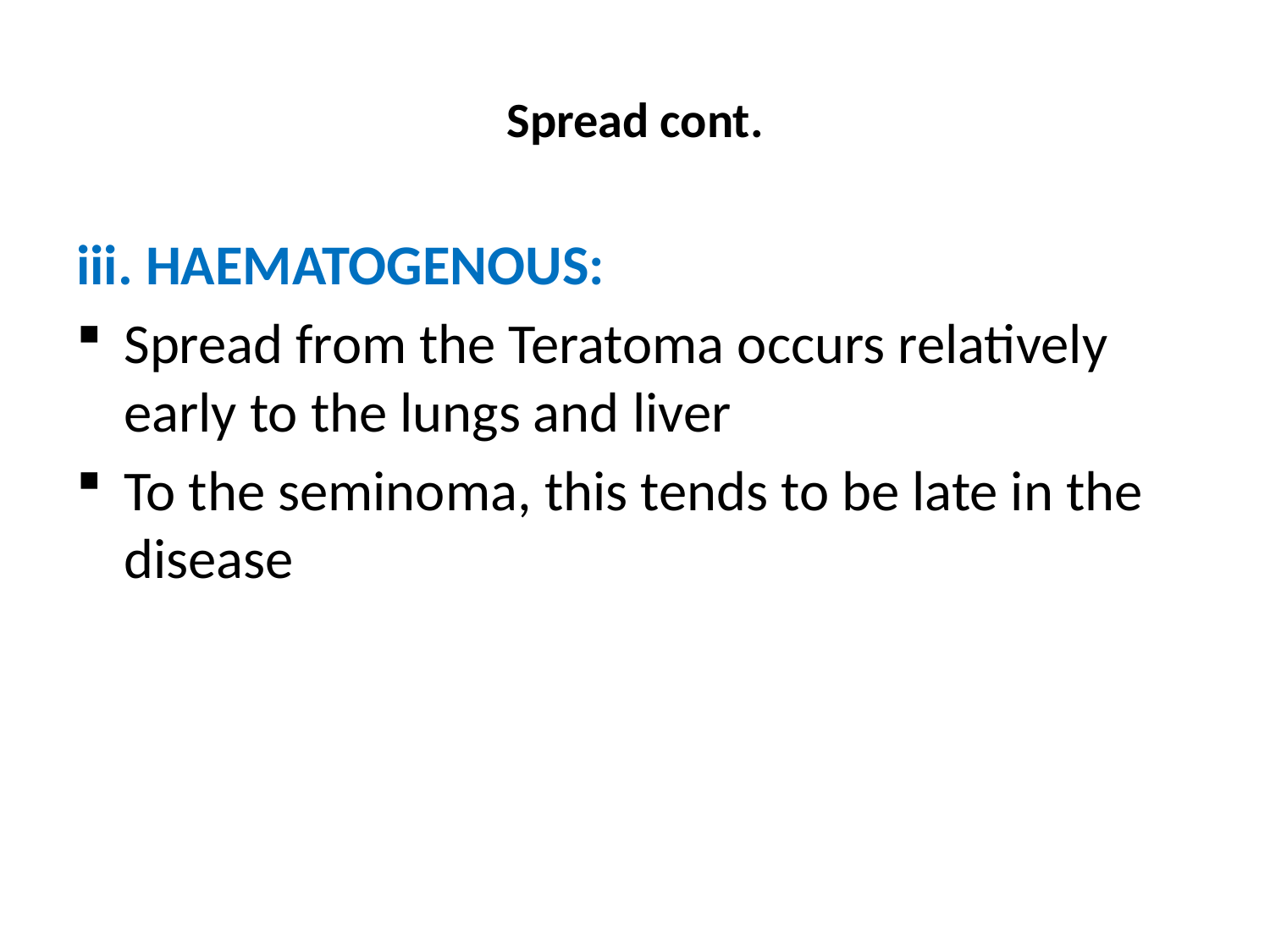

# Spread cont.
iii. HAEMATOGENOUS:
Spread from the Teratoma occurs relatively early to the lungs and liver
To the seminoma, this tends to be late in the disease